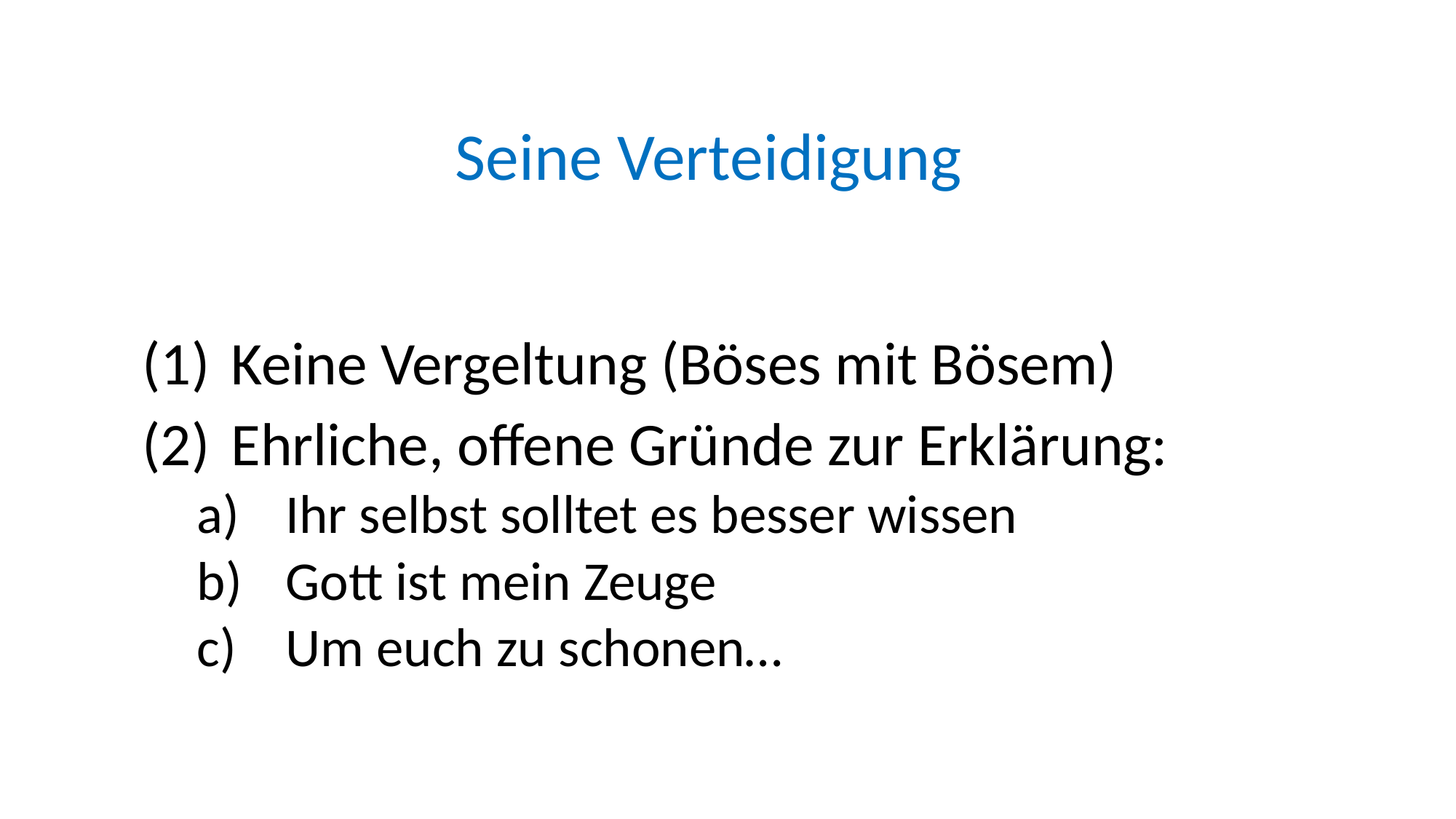

# Seine Verteidigung
Keine Vergeltung (Böses mit Bösem)
Ehrliche, offene Gründe zur Erklärung:
Ihr selbst solltet es besser wissen
Gott ist mein Zeuge
Um euch zu schonen…